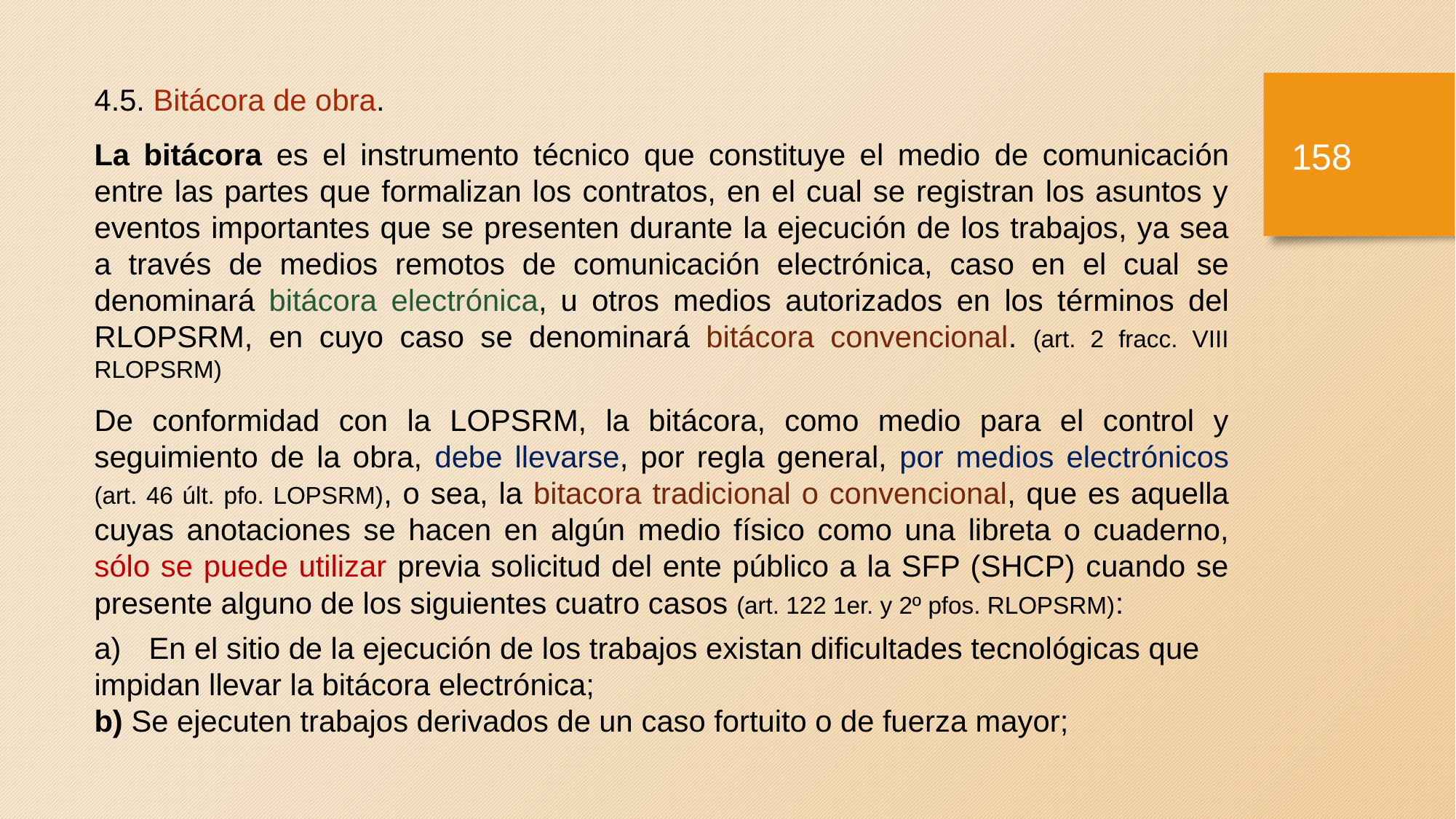

4.5. Bitácora de obra.

La bitácora es el instrumento técnico que constituye el medio de comunicación entre las partes que formalizan los contratos, en el cual se registran los asuntos y eventos importantes que se presenten durante la ejecución de los trabajos, ya sea a través de medios remotos de comunicación electrónica, caso en el cual se denominará bitácora electrónica, u otros medios autorizados en los términos del RLOPSRM, en cuyo caso se denominará bitácora convencional. (art. 2 fracc. VIII RLOPSRM)

De conformidad con la LOPSRM, la bitácora, como medio para el control y seguimiento de la obra, debe llevarse, por regla general, por medios electrónicos (art. 46 últ. pfo. LOPSRM), o sea, la bitacora tradicional o convencional, que es aquella cuyas anotaciones se hacen en algún medio físico como una libreta o cuaderno, sólo se puede utilizar previa solicitud del ente público a la SFP (SHCP) cuando se presente alguno de los siguientes cuatro casos (art. 122 1er. y 2º pfos. RLOPSRM):

En el sitio de la ejecución de los trabajos existan dificultades tecnológicas que
impidan llevar la bitácora electrónica;
b) Se ejecuten trabajos derivados de un caso fortuito o de fuerza mayor;

158